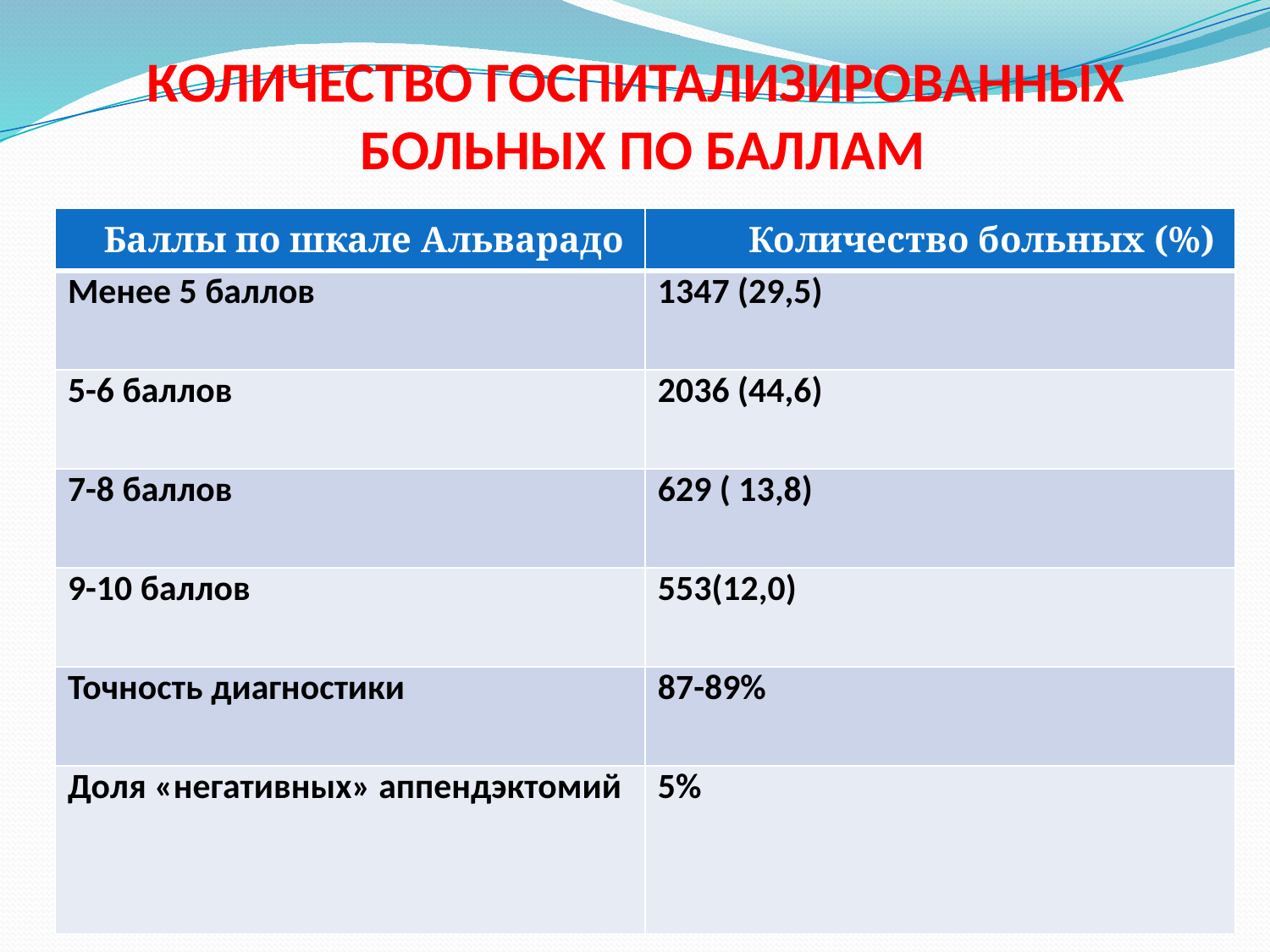

КОЛИЧЕСТВО ГОСПИТАЛИЗИРОВАННЫХ
БОЛЬНЫХ ПО БАЛЛАМ
| Баллы по шкале Альварадо | Количество больных (%) |
| --- | --- |
| Менее 5 баллов | 1347 (29,5) |
| 5-6 баллов | 2036 (44,6) |
| 7-8 баллов | 629 ( 13,8) |
| 9-10 баллов | 553(12,0) |
| Точность диагностики | 87-89% |
| Доля «негативных» аппендэктомий | 5% |